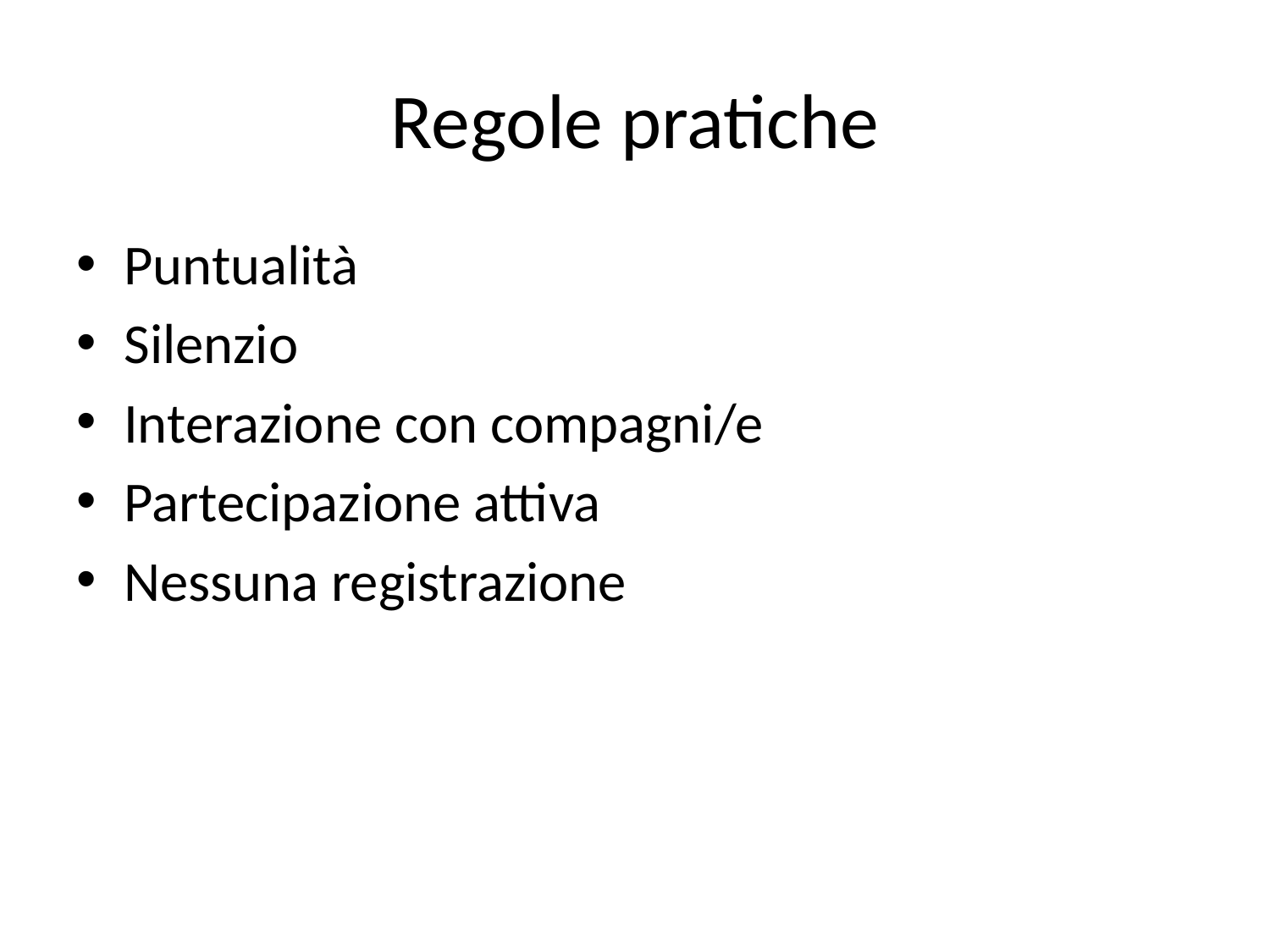

# Regole pratiche
Puntualità
Silenzio
Interazione con compagni/e
Partecipazione attiva
Nessuna registrazione